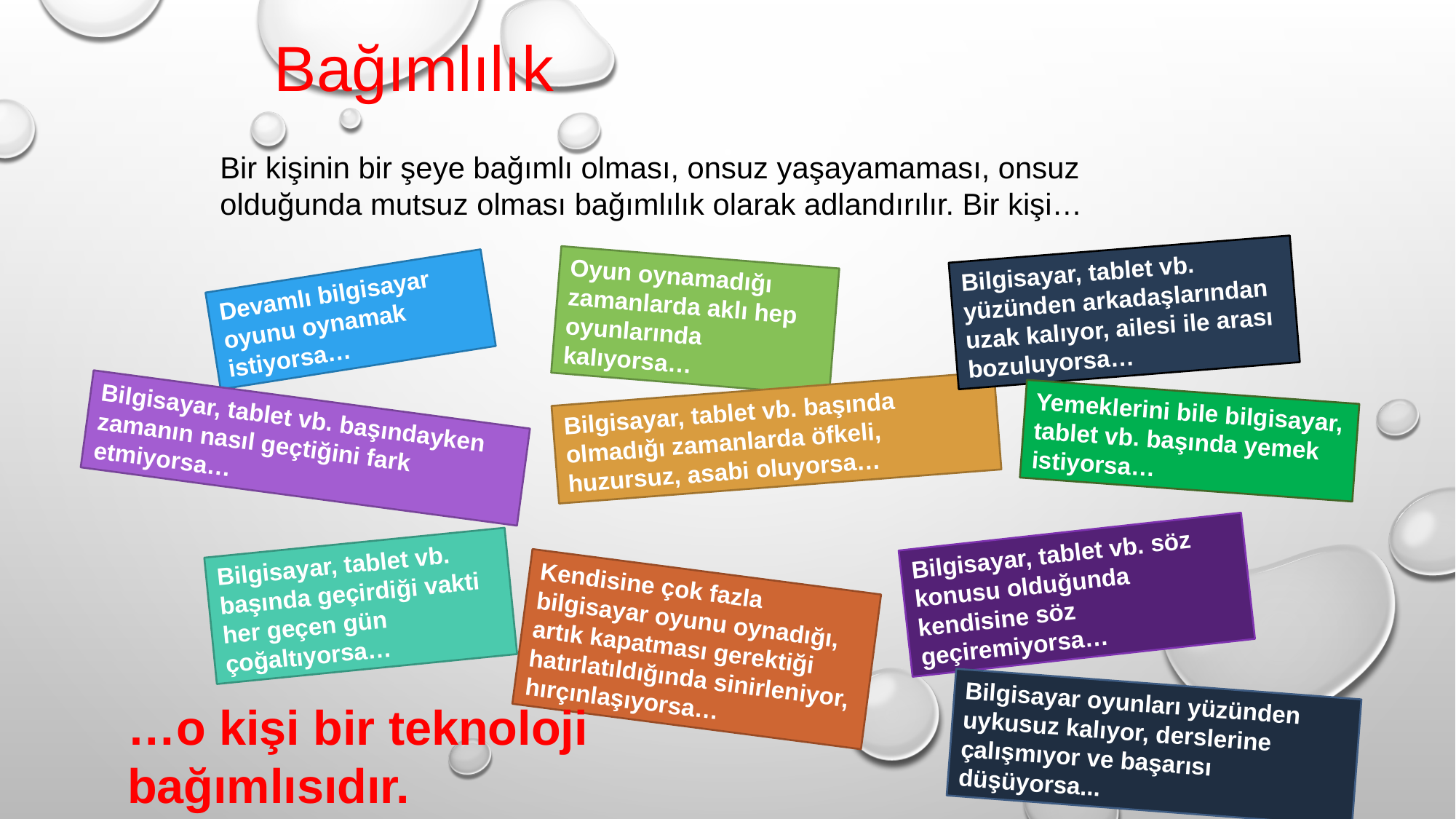

Bağımlılık
Bir kişinin bir şeye bağımlı olması, onsuz yaşayamaması, onsuz olduğunda mutsuz olması bağımlılık olarak adlandırılır. Bir kişi…
Bilgisayar, tablet vb. yüzünden arkadaşlarından uzak kalıyor, ailesi ile arası bozuluyorsa…
Oyun oynamadığı zamanlarda aklı hep oyunlarında kalıyorsa…
Devamlı bilgisayar oyunu oynamak istiyorsa…
Bilgisayar, tablet vb. başında olmadığı zamanlarda öfkeli, huzursuz, asabi oluyorsa…
Yemeklerini bile bilgisayar, tablet vb. başında yemek istiyorsa…
Bilgisayar, tablet vb. başındayken zamanın nasıl geçtiğini fark etmiyorsa…
Bilgisayar, tablet vb. söz konusu olduğunda kendisine söz geçiremiyorsa…
Bilgisayar, tablet vb. başında geçirdiği vakti her geçen gün çoğaltıyorsa…
Kendisine çok fazla bilgisayar oyunu oynadığı, artık kapatması gerektiği hatırlatıldığında sinirleniyor, hırçınlaşıyorsa…
Bilgisayar oyunları yüzünden
uykusuz kalıyor, derslerine çalışmıyor ve başarısı düşüyorsa...
…o kişi bir teknoloji bağımlısıdır.